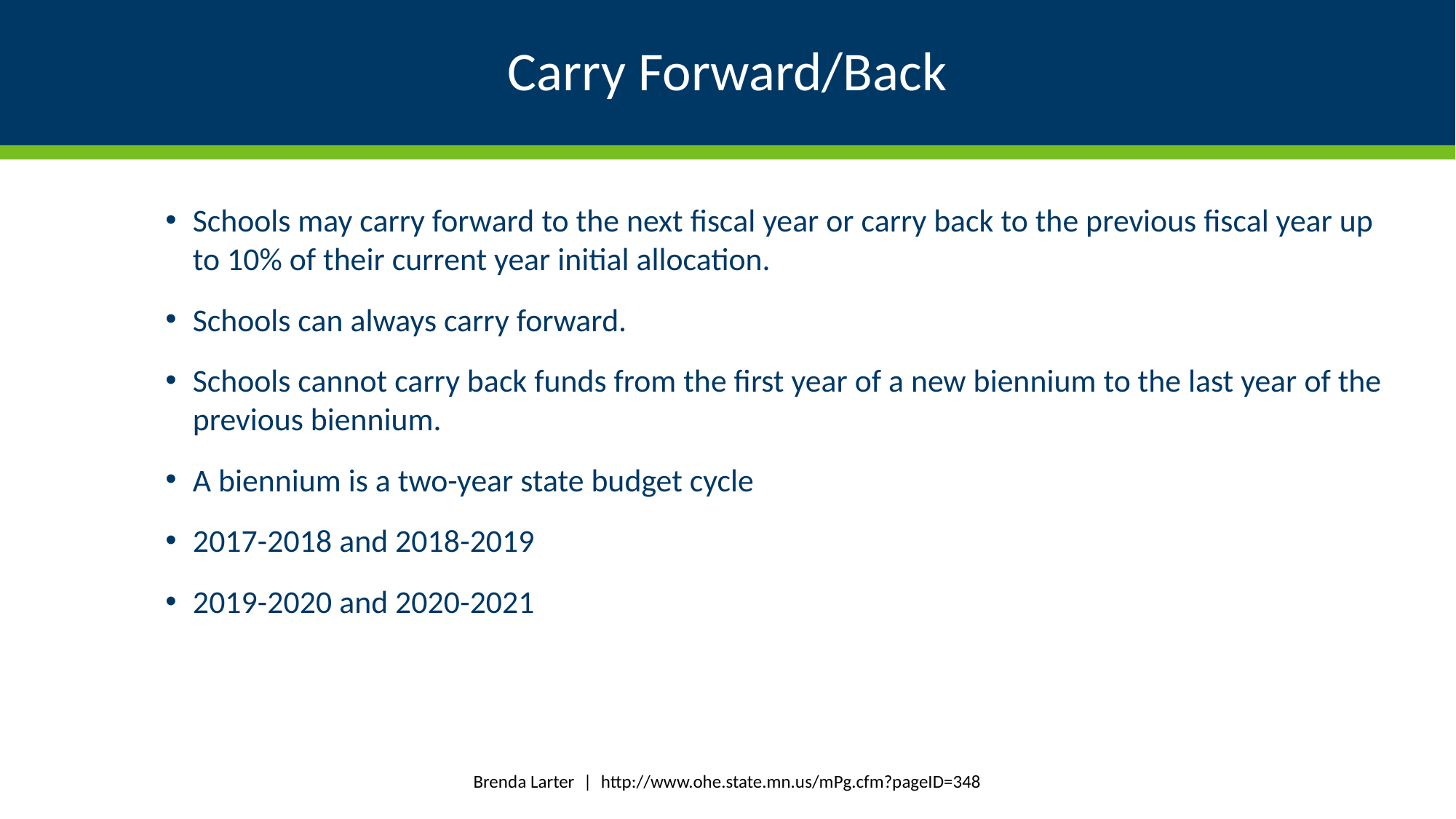

# Carry Forward/Back
Schools may carry forward to the next fiscal year or carry back to the previous fiscal year up to 10% of their current year initial allocation.
Schools can always carry forward.
Schools cannot carry back funds from the first year of a new biennium to the last year of the previous biennium.
A biennium is a two-year state budget cycle
2017-2018 and 2018-2019
2019-2020 and 2020-2021

Brenda Larter | http://www.ohe.state.mn.us/mPg.cfm?pageID=348